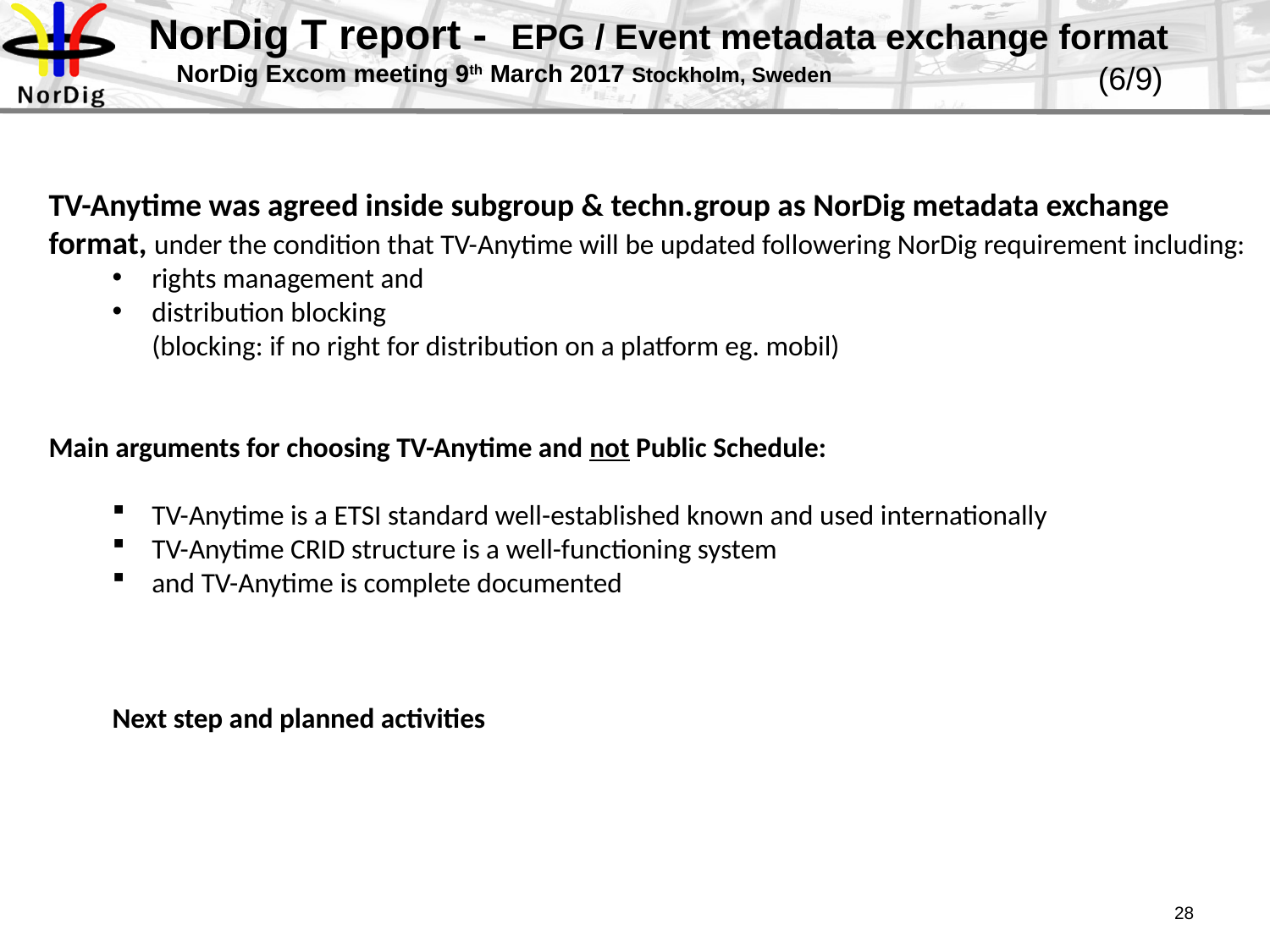

# NorDig T report -  EPG / Event metadata exchange format NorDig Excom meeting 9th March 2017 Stockholm, Sweden
(6/9)
TV-Anytime was agreed inside subgroup & techn.group as NorDig metadata exchange format, under the condition that TV-Anytime will be updated followering NorDig requirement including:
rights management and
distribution blocking
(blocking: if no right for distribution on a platform eg. mobil)

Main arguments for choosing TV-Anytime and not Public Schedule:
TV-Anytime is a ETSI standard well-established known and used internationally
TV-Anytime CRID structure is a well-functioning system
and TV-Anytime is complete documented

Next step and planned activities

28